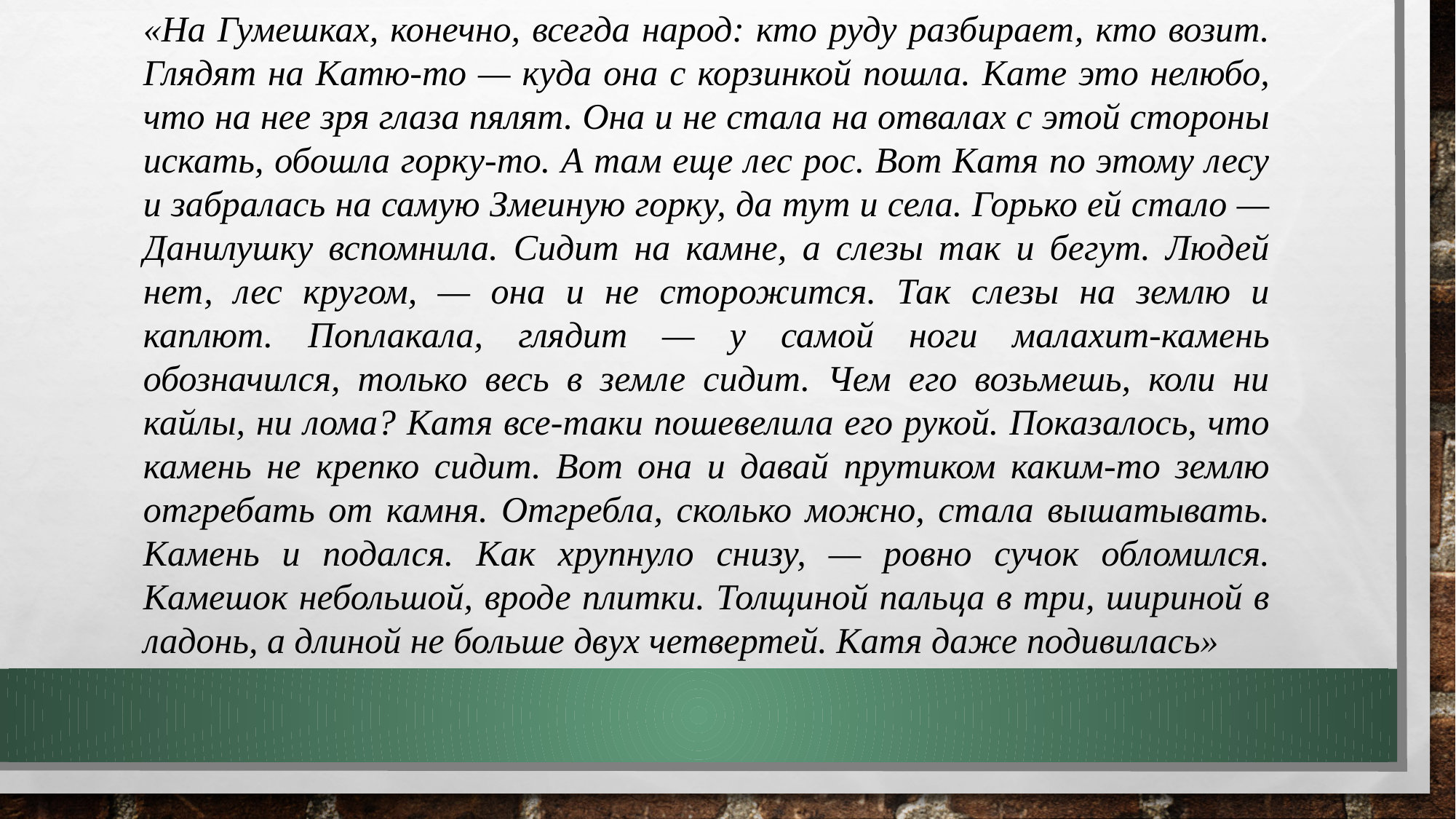

«На Гумешках, конечно, всегда народ: кто руду разбирает, кто возит. Глядят на Катю-то — куда она с корзинкой пошла. Кате это нелюбо, что на нее зря глаза пялят. Она и не стала на отвалах с этой стороны искать, обошла горку-то. А там еще лес рос. Вот Катя по этому лесу и забралась на самую Змеиную горку, да тут и села. Горько ей стало — Данилушку вспомнила. Сидит на камне, а слезы так и бегут. Людей нет, лес кругом, — она и не сторожится. Так слезы на землю и каплют. Поплакала, глядит — у самой ноги малахит-камень обозначился, только весь в земле сидит. Чем его возьмешь, коли ни кайлы, ни лома? Катя все-таки пошевелила его рукой. Показалось, что камень не крепко сидит. Вот она и давай прутиком каким-то землю отгребать от камня. Отгребла, сколько можно, стала вышатывать. Камень и подался. Как хрупнуло снизу, — ровно сучок обломился. Камешок небольшой, вроде плитки. Толщиной пальца в три, шириной в ладонь, а длиной не больше двух четвертей. Катя даже подивилась»